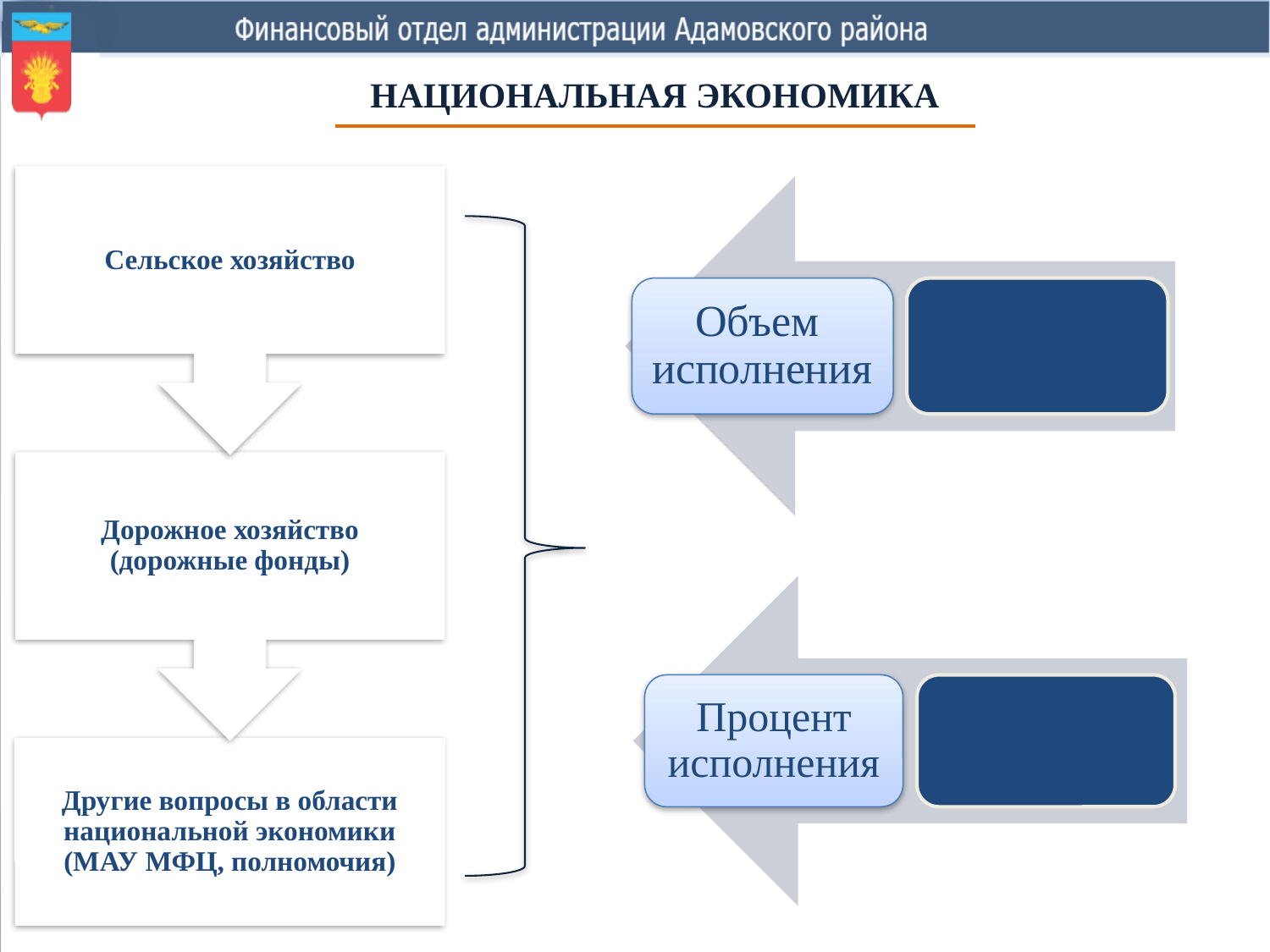

НАЦИОНАЛЬНАЯ ЭКОНОМИКА
Другие вопросы в области национальной экономики (МАУ МФЦ, полномочия)
Дорожное хозяйство (дорожные фонды)
Сельское хозяйство
Объем  исполнения
4 109,6

Процент исполнения
98,3 %